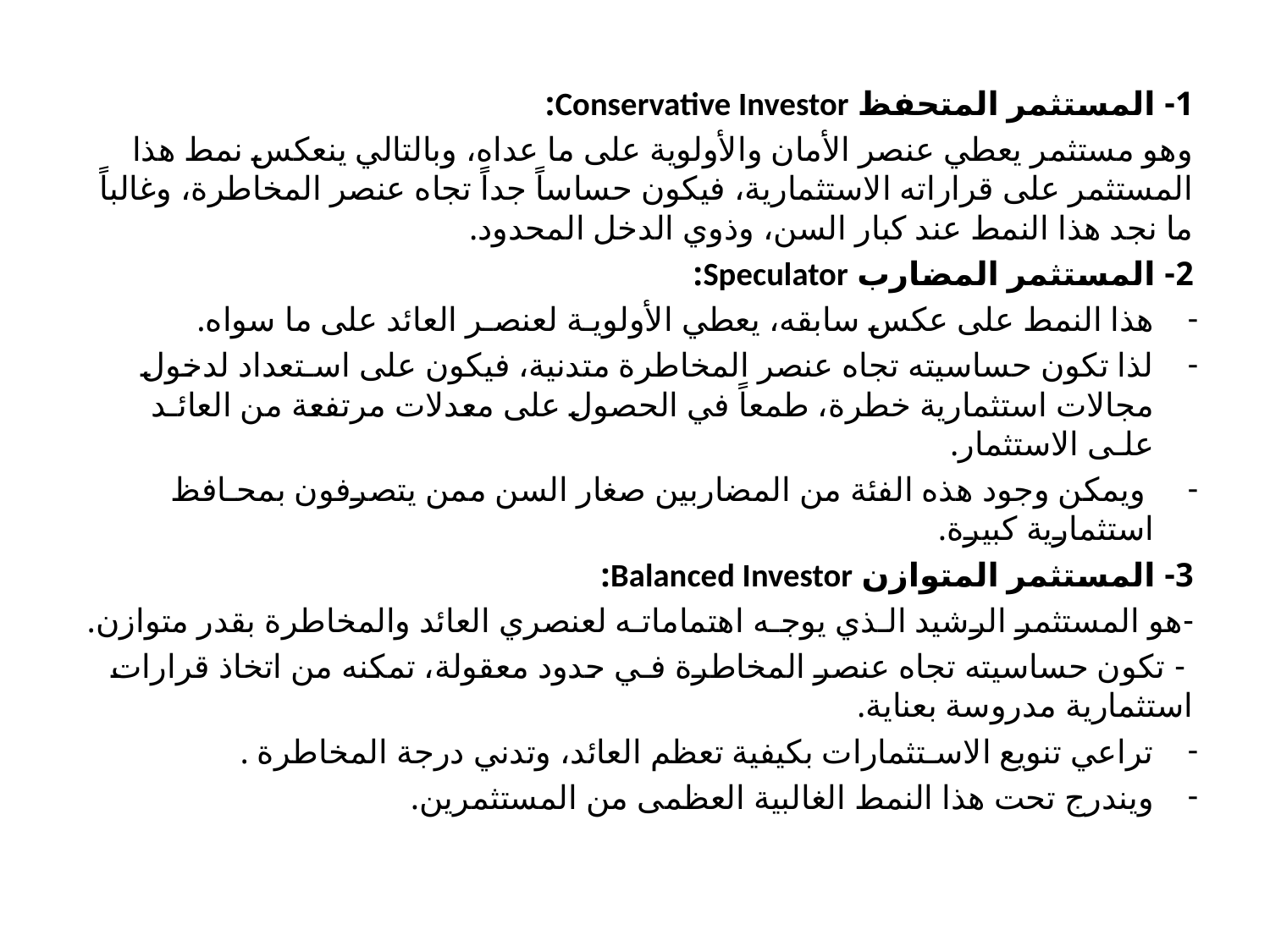

1- المستثمر المتحفظ Conservative Investor:
وهو مستثمر يعطي عنصر الأمان والأولوية على ما عداه، وبالتالي ينعكس نمط هذا المستثمر على قراراته الاستثمارية، فيكون حساساً جداً تجاه عنصر المخاطرة، وغالباً ما نجد هذا النمط عند كبار السن، وذوي الدخل المحدود.
2- المستثمر المضارب Speculator:
هذا النمط على عكس سابقه، يعطي الأولويـة لعنصـر العائد على ما سواه.
لذا تكون حساسيته تجاه عنصر المخاطرة متدنية، فيكون على اسـتعداد لدخول مجالات استثمارية خطرة، طمعاً في الحصول على معدلات مرتفعة من العائـد علـى الاستثمار.
 ويمكن وجود هذه الفئة من المضاربين صغار السن ممن يتصرفون بمحـافظ استثمارية كبيرة.
3- المستثمر المتوازن Balanced Investor:
-هو المستثمر الرشيد الـذي يوجـه اهتماماتـه لعنصري العائد والمخاطرة بقدر متوازن.
 - تكون حساسيته تجاه عنصر المخاطرة فـي حدود معقولة، تمكنه من اتخاذ قرارات استثمارية مدروسة بعناية.
تراعي تنويع الاسـتثمارات بكيفية تعظم العائد، وتدني درجة المخاطرة .
ويندرج تحت هذا النمط الغالبية العظمى من المستثمرين.